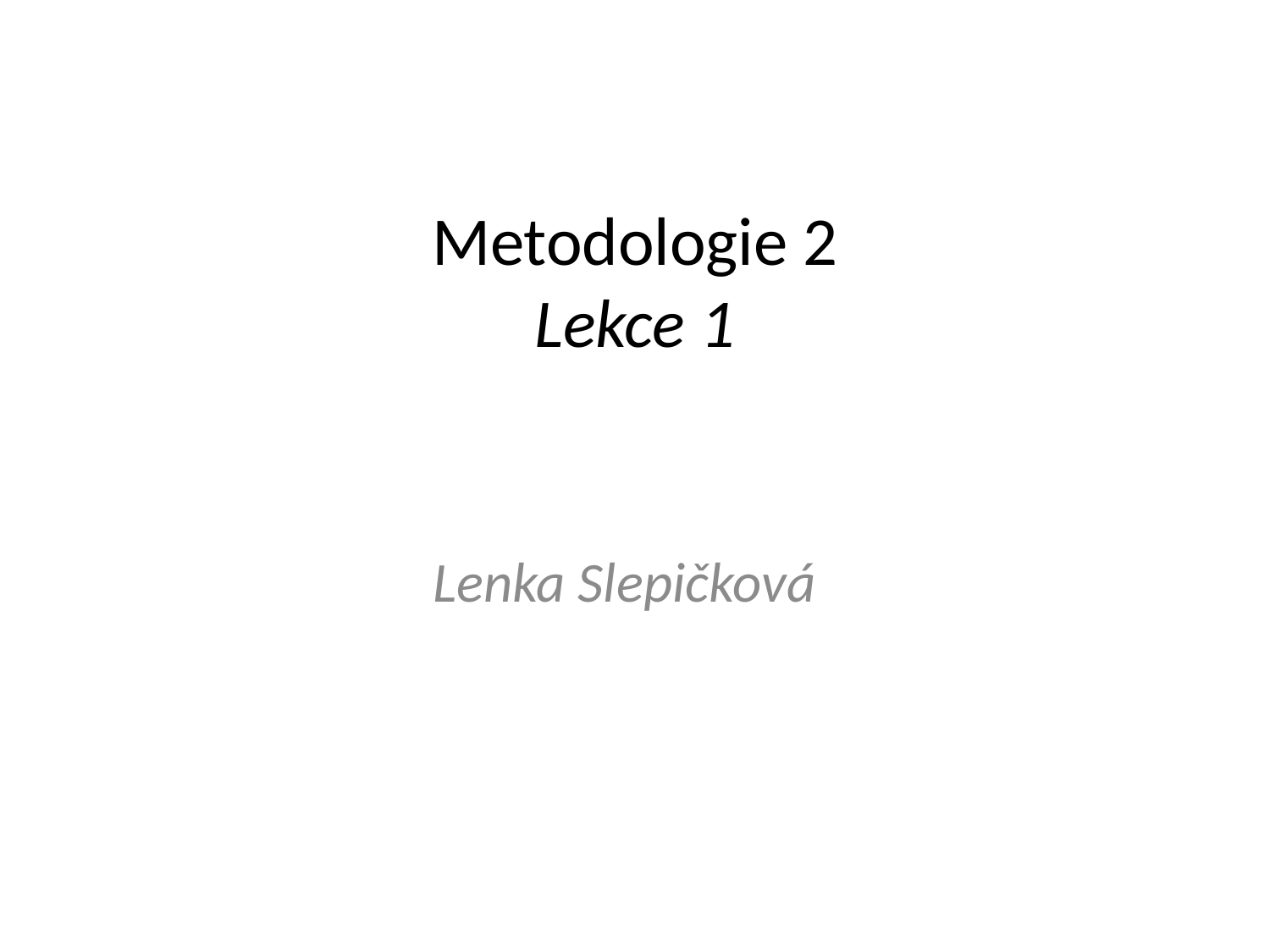

# Metodologie 2 Lekce 1
Lenka Slepičková